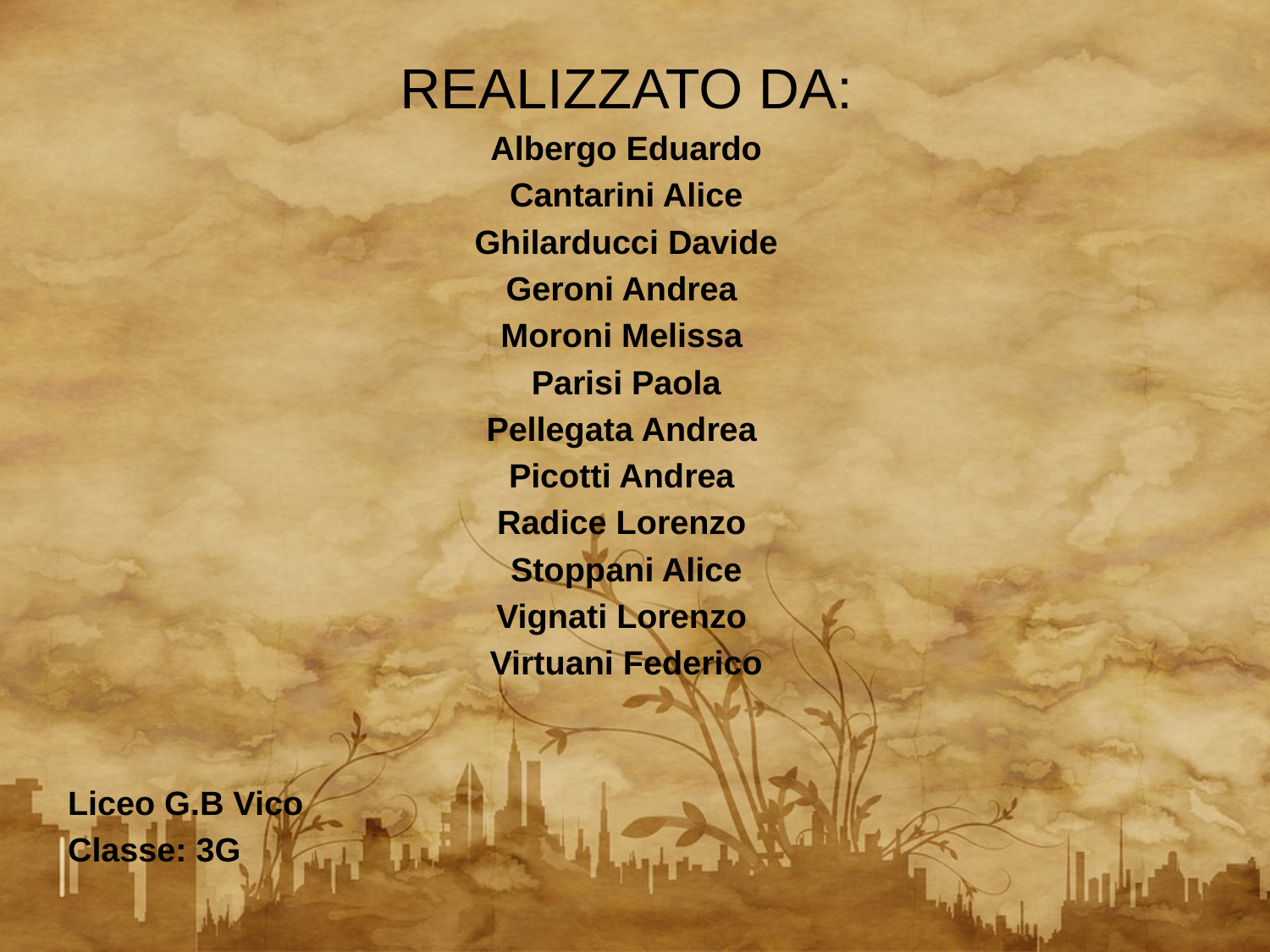

REALIZZATO DA:
Albergo Eduardo
Cantarini Alice
Ghilarducci Davide
Geroni Andrea
Moroni Melissa
Parisi Paola
Pellegata Andrea
Picotti Andrea
Radice Lorenzo
Stoppani Alice
Vignati Lorenzo
Virtuani Federico

Liceo G.B Vico
Classe: 3G